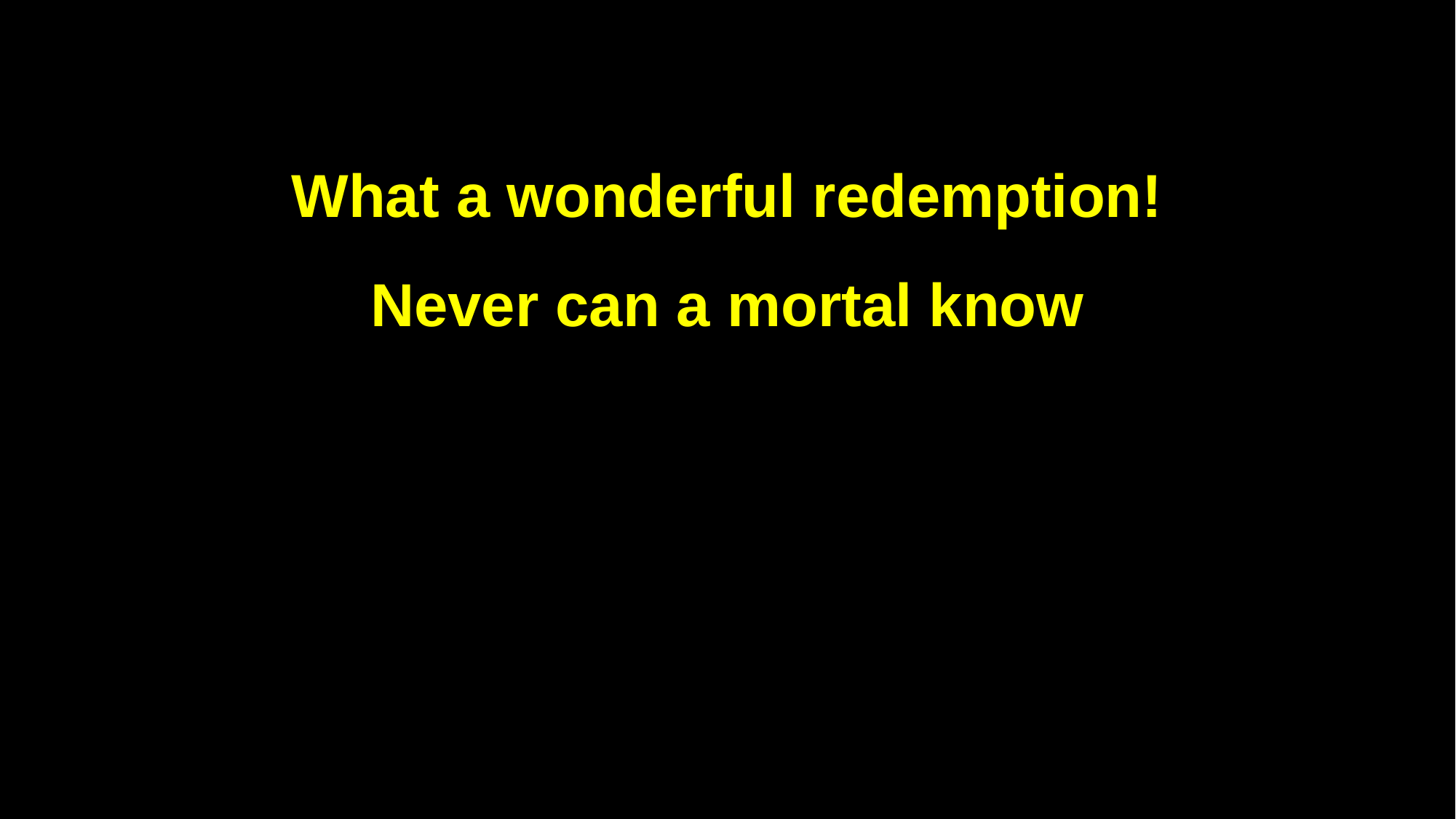

What a wonderful redemption!
Never can a mortal know